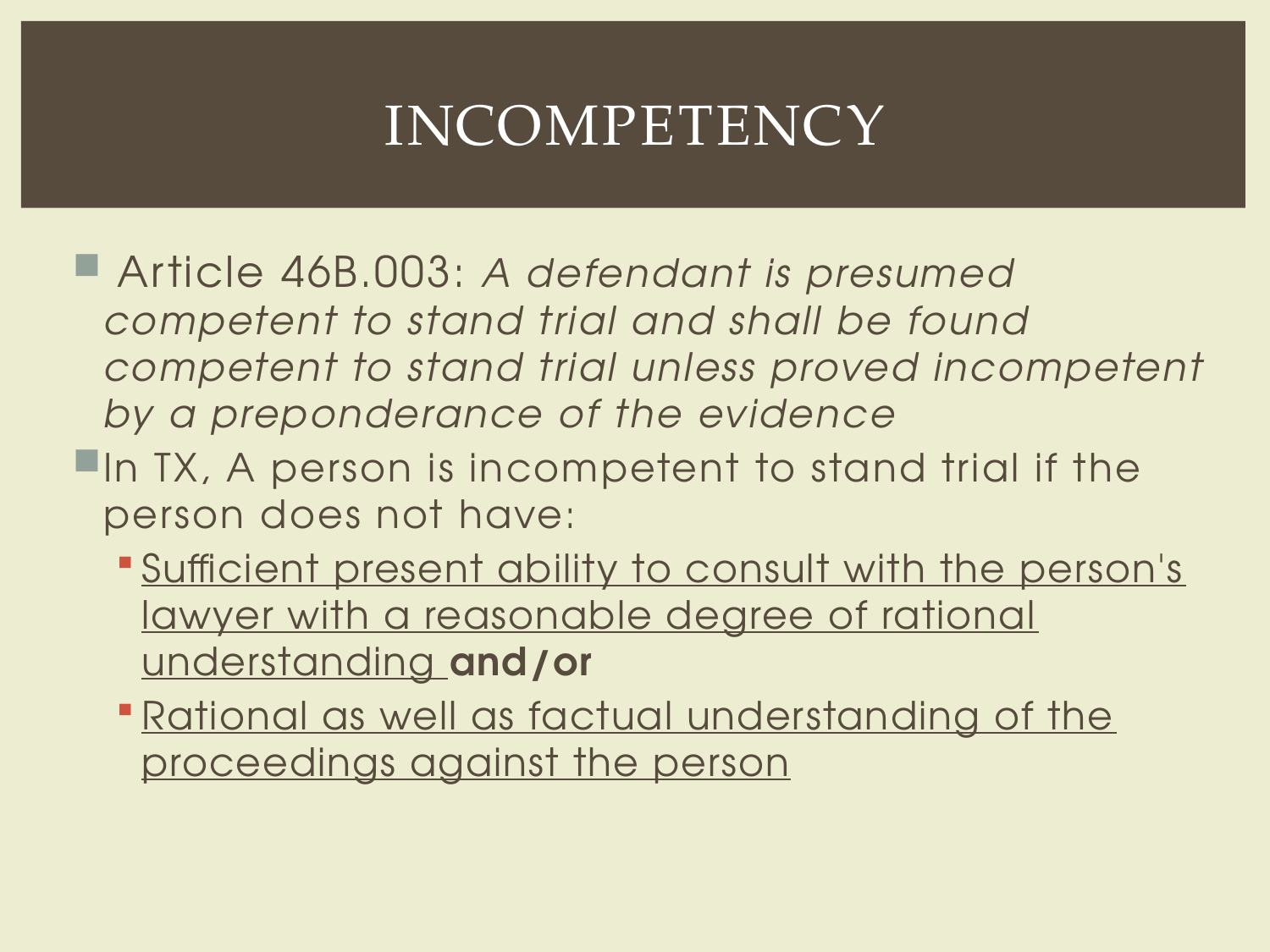

# Incompetency
 Article 46B.003: A defendant is presumed competent to stand trial and shall be found competent to stand trial unless proved incompetent by a preponderance of the evidence
In TX, A person is incompetent to stand trial if the person does not have:
Sufficient present ability to consult with the person's lawyer with a reasonable degree of rational understanding and/or
Rational as well as factual understanding of the proceedings against the person